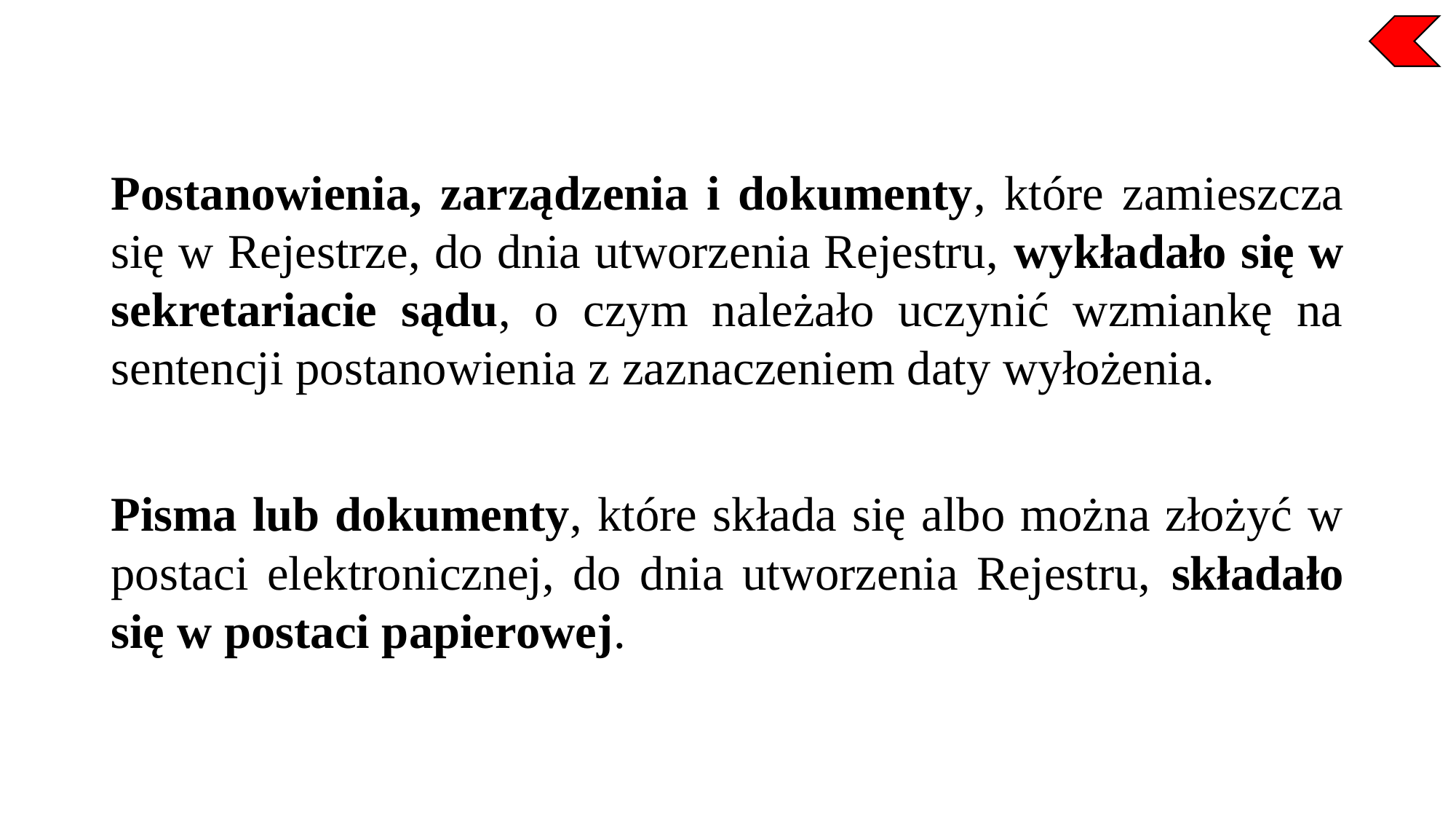

Postanowienia, zarządzenia i dokumenty, które zamieszcza się w Rejestrze, do dnia utworzenia Rejestru, wykładało się w sekretariacie sądu, o czym należało uczynić wzmiankę na sentencji postanowienia z zaznaczeniem daty wyłożenia.

Pisma lub dokumenty, które składa się albo można złożyć w postaci elektronicznej, do dnia utworzenia Rejestru, składało się w postaci papierowej.